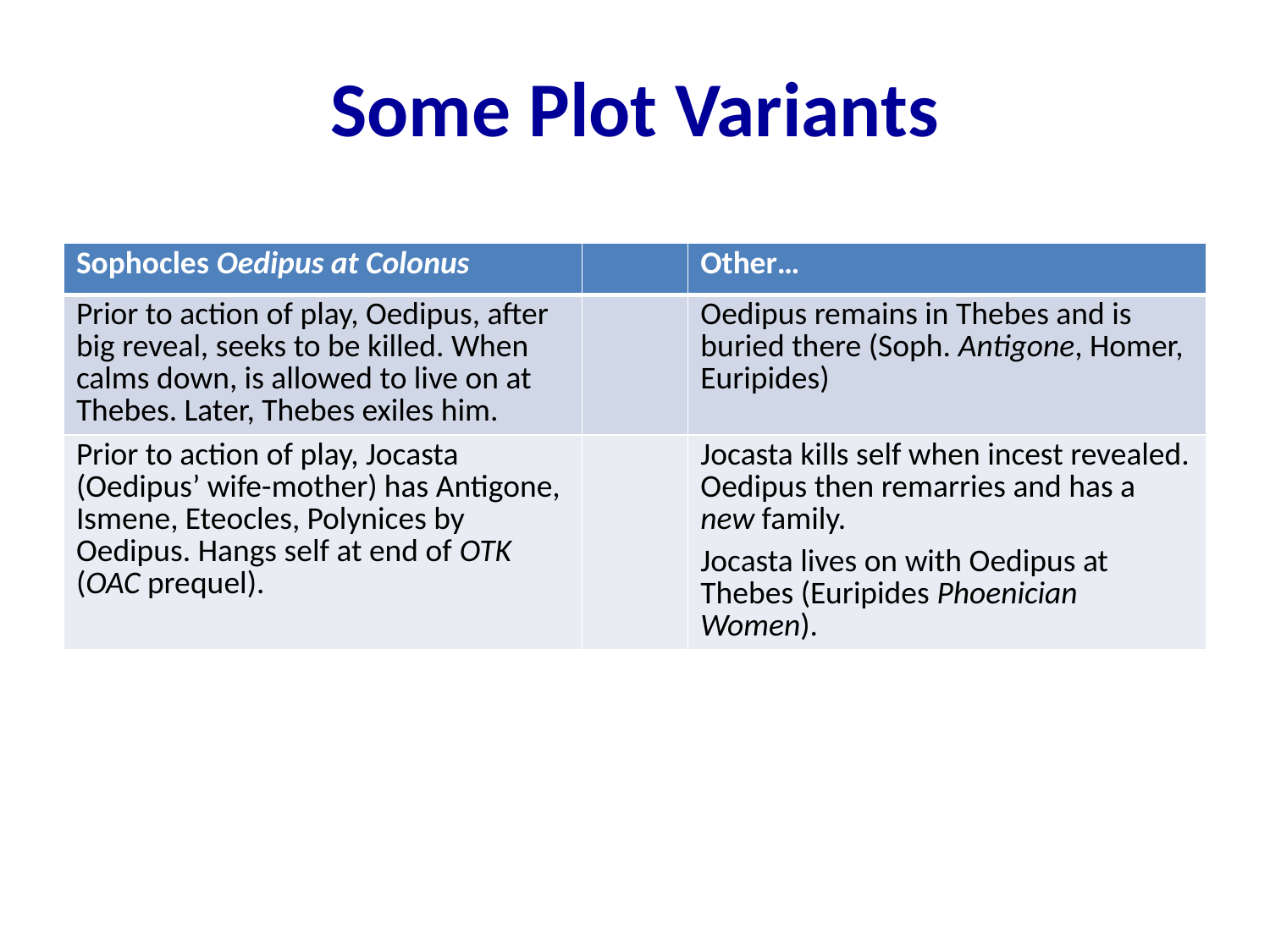

# Some Plot Variants
| Sophocles Oedipus at Colonus |  | Other… |
| --- | --- | --- |
| Prior to action of play, Oedipus, after big reveal, seeks to be killed. When calms down, is allowed to live on at Thebes. Later, Thebes exiles him. |  | Oedipus remains in Thebes and is buried there (Soph. Antigone, Homer, Euripides) |
| Prior to action of play, Jocasta (Oedipus’ wife-mother) has Antigone, Ismene, Eteocles, Polynices by Oedipus. Hangs self at end of OTK (OAC prequel). |  | Jocasta kills self when incest revealed. Oedipus then remarries and has a new family. Jocasta lives on with Oedipus at Thebes (Euripides Phoenician Women). |